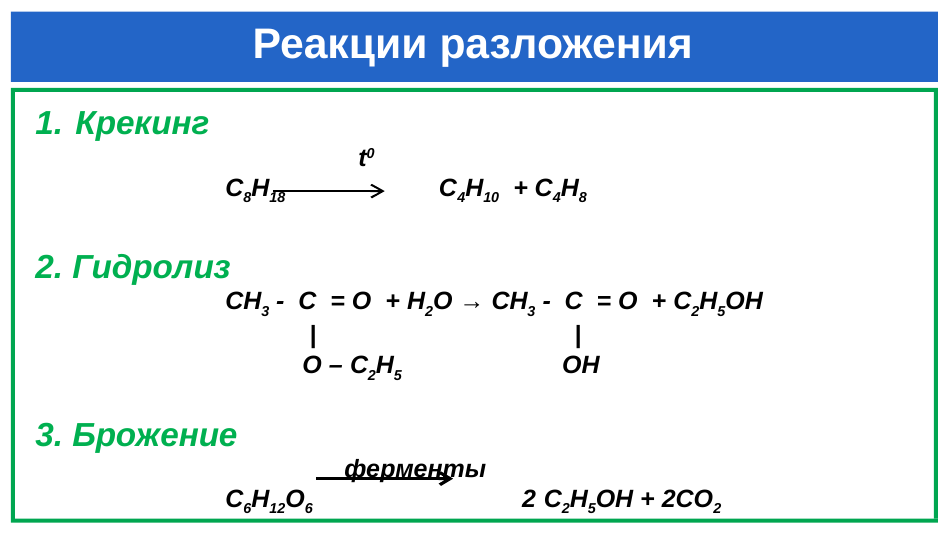

# Реакции разложения
Крекинг
                   	                   t0
 		C8H18                      C4H10  + C4H8

2. Гидролиз
		CH3 -  С  = О  + H2O → CH3 -  С  = О  + C2H5OH
       	            |                                     |
            	           O – C2H5                       OH

3. Брожение
                	                 ферменты
		С6Н12О6                              2 C2H5OH + 2СО2